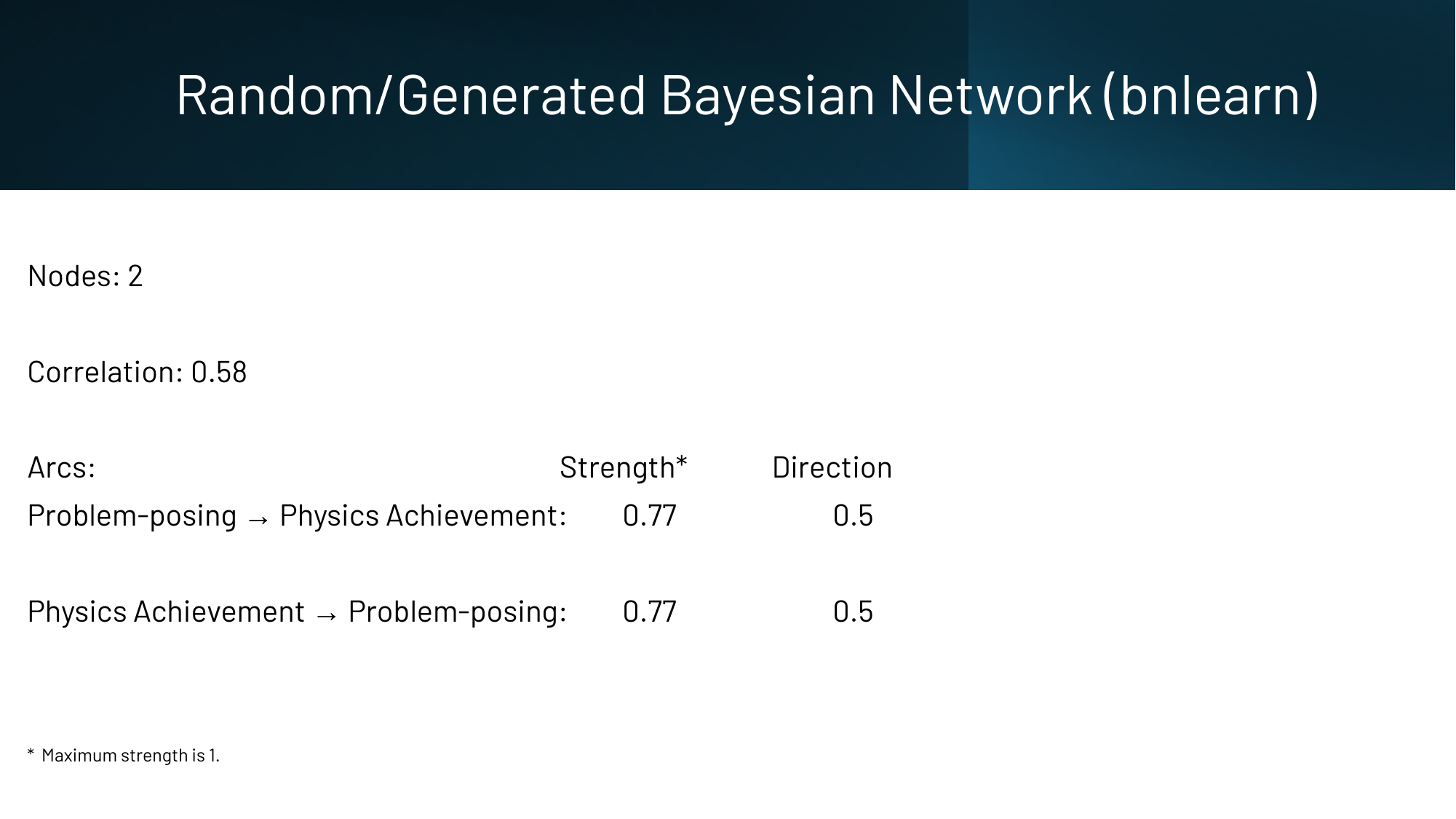

# Random/Generated Bayesian Network (bnlearn)

Nodes: 2

Correlation: 0.58

Arcs:                                                                             Strength*              Direction
Problem-posing → Physics Achievement:         0.77                          0.5

Physics Achievement → Problem-posing:         0.77                          0.5

*  Maximum strength is 1.